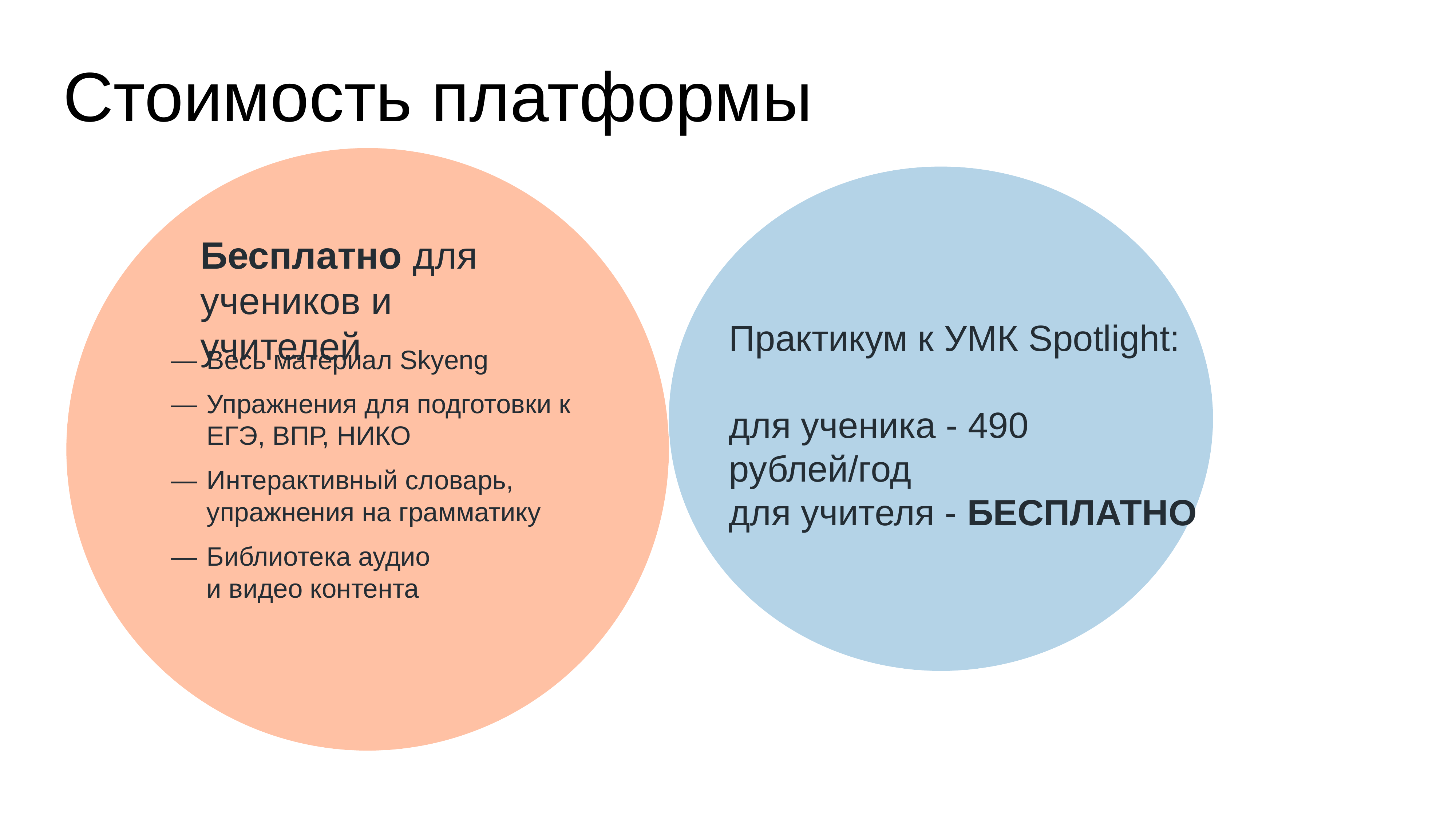

Стоимость платформы

Бесплатно для учеников и учителей
Практикум к УМК Spotlight:

для ученика - 490 рублей/год
для учителя - БЕСПЛАТНО
—
Весь материал Skyeng
—
Упражнения для подготовки к ЕГЭ, ВПР, НИКО
Мобильные приложения
—
Интерактивный словарь, упражнения на грамматику
—
Библиотека аудио
и видео контента